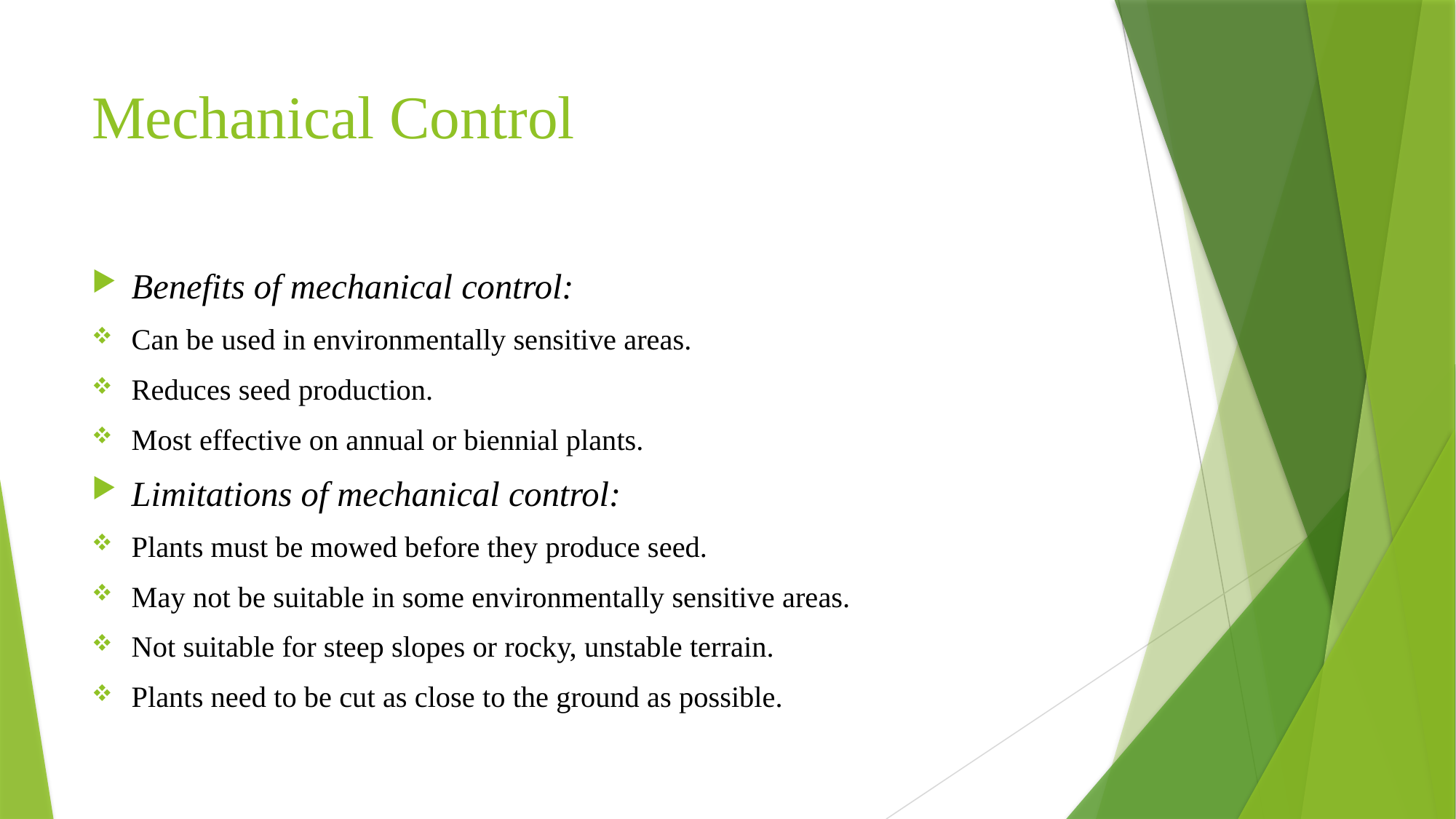

# Mechanical Control
Benefits of mechanical control:
Can be used in environmentally sensitive areas.
Reduces seed production.
Most effective on annual or biennial plants.
Limitations of mechanical control:
Plants must be mowed before they produce seed.
May not be suitable in some environmentally sensitive areas.
Not suitable for steep slopes or rocky, unstable terrain.
Plants need to be cut as close to the ground as possible.